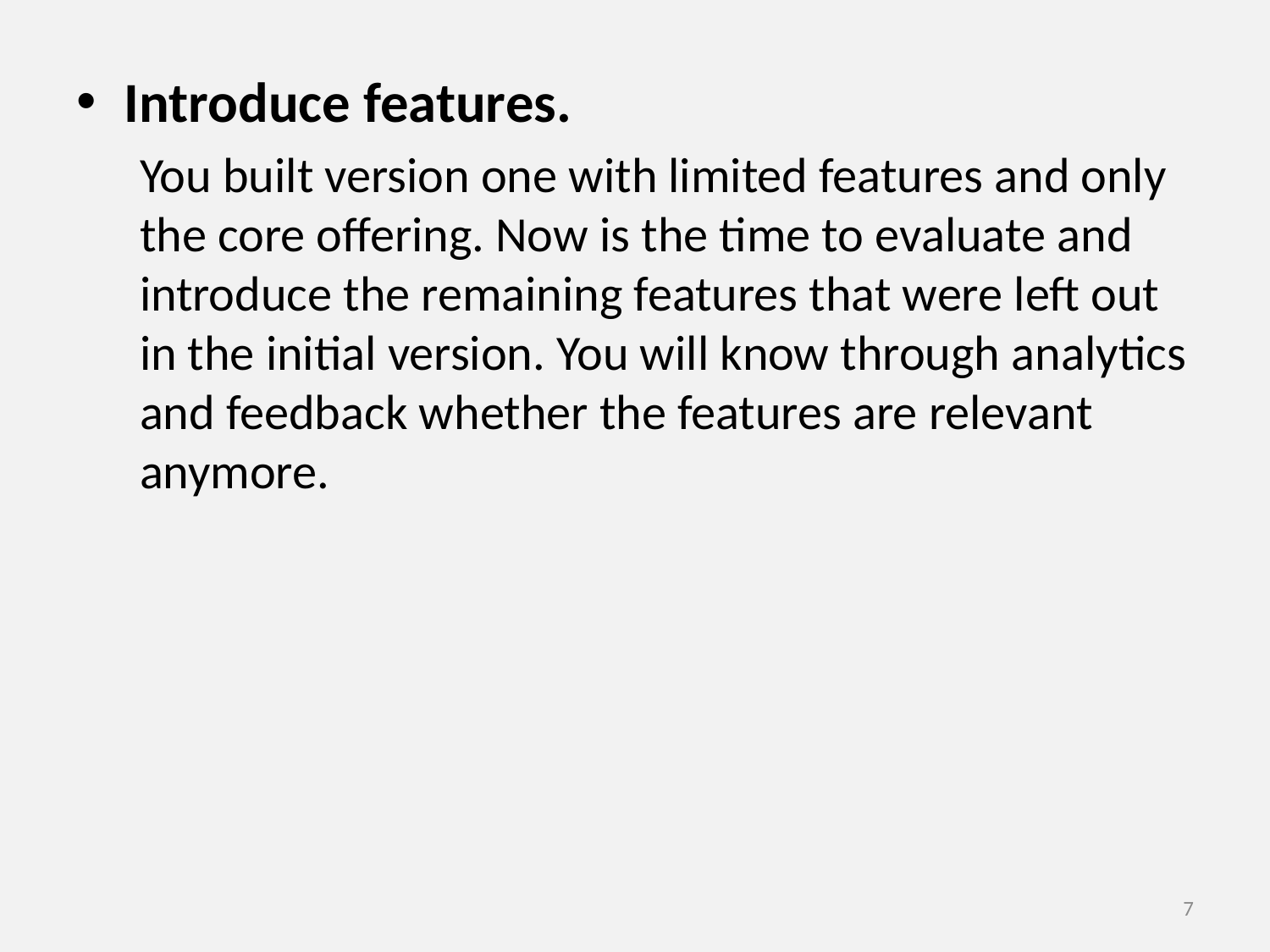

Introduce features.
You built version one with limited features and only the core offering. Now is the time to evaluate and introduce the remaining features that were left out in the initial version. You will know through analytics and feedback whether the features are relevant anymore.

7